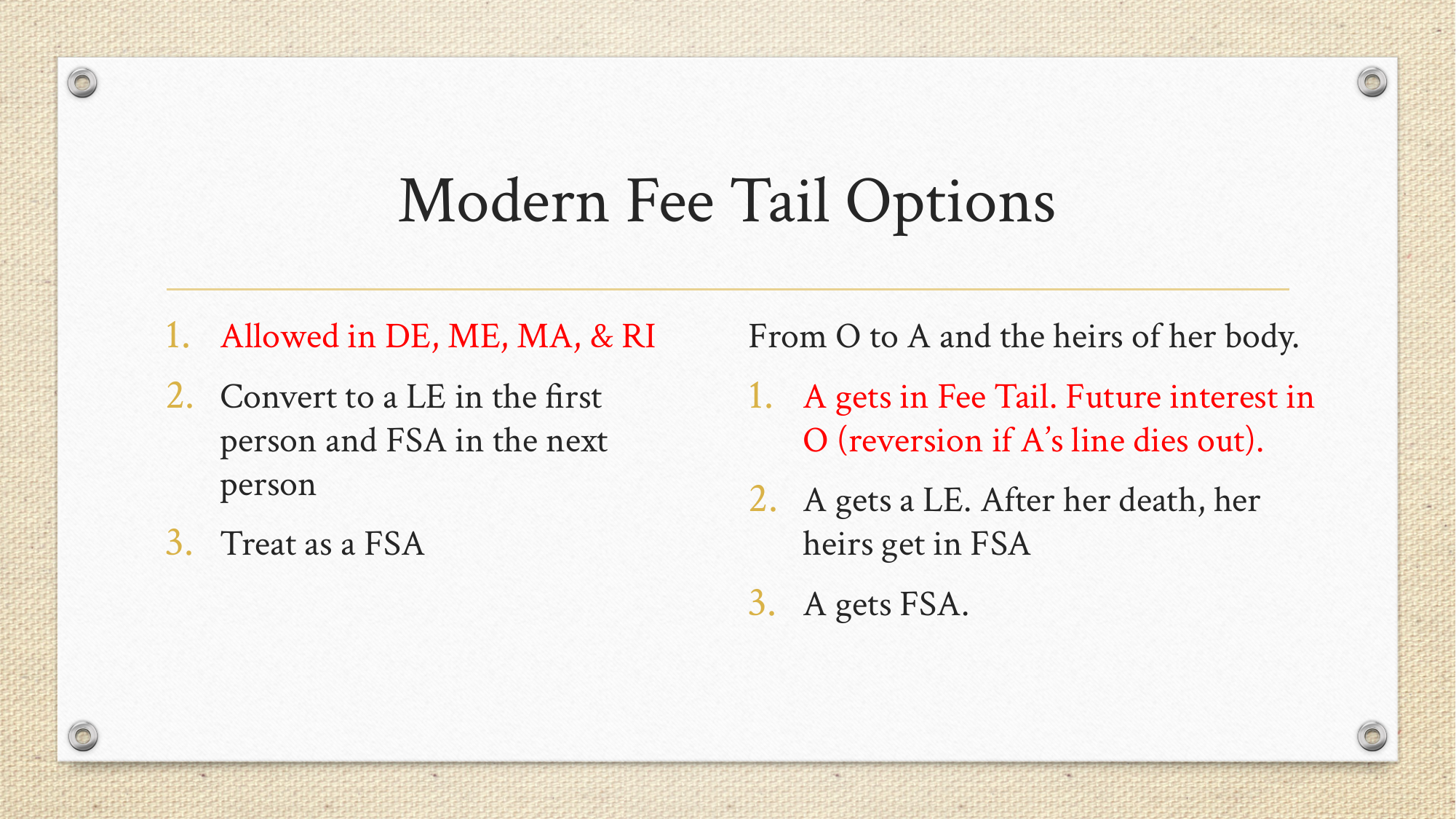

# Modern Fee Tail Options
Allowed in DE, ME, MA, & RI
Convert to a LE in the first person and FSA in the next person
Treat as a FSA

From O to A and the heirs of her body.
A gets in Fee Tail. Future interest in O (reversion if A’s line dies out).
A gets a LE. After her death, her heirs get in FSA
A gets FSA.